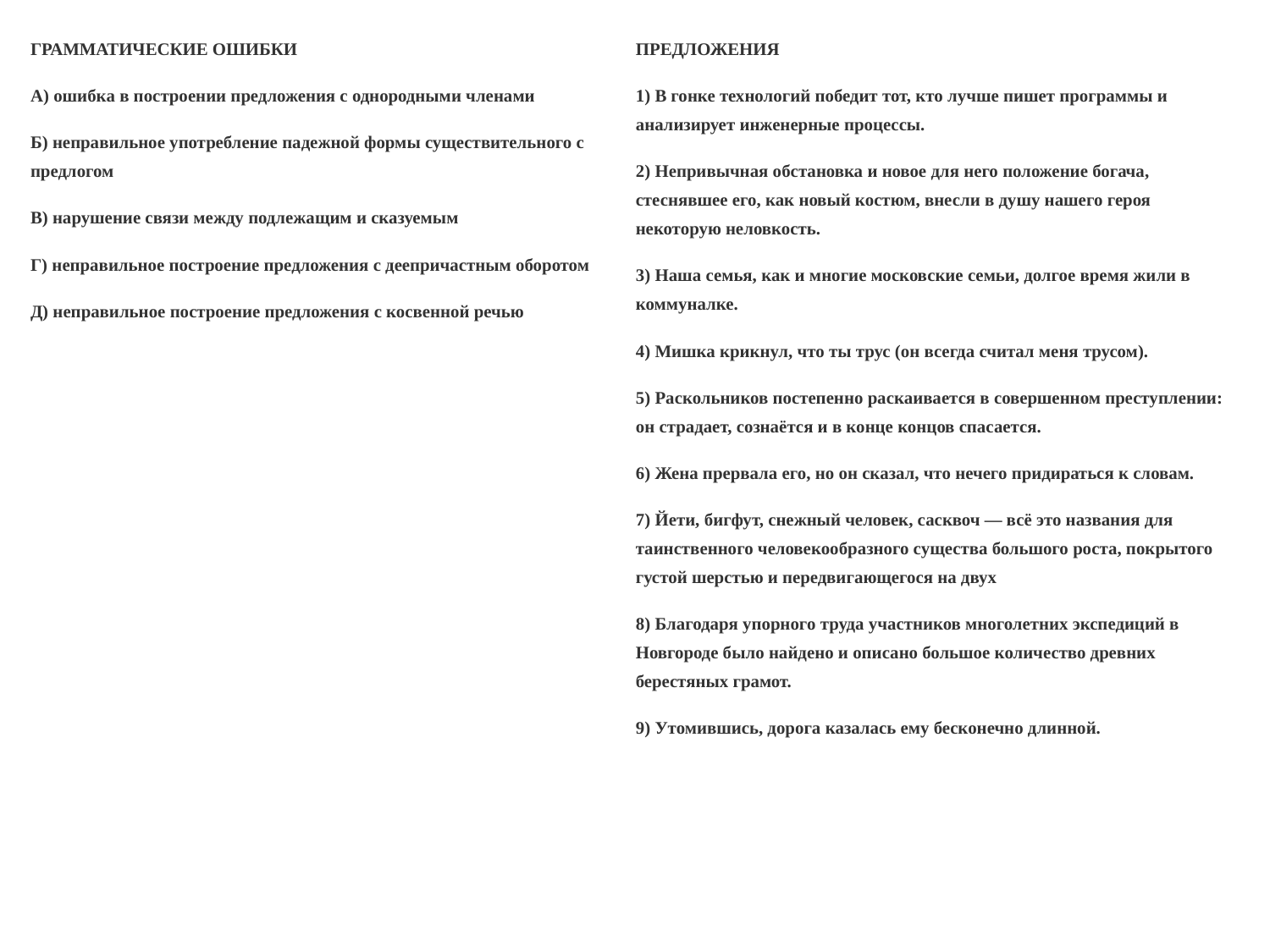

| ГРАММАТИЧЕСКИЕ ОШИБКИ А) ошибка в построении предложения с однородными членами Б) неправильное употребление падежной формы существительного с предлогом В) нарушение связи между подлежащим и сказуемым Г) неправильное построение предложения с деепричастным оборотом Д) неправильное построение предложения с косвенной речью | ПРЕДЛОЖЕНИЯ 1) В гонке технологий победит тот, кто лучше пишет программы и анализирует инженерные процессы. 2) Непривычная обстановка и новое для него положение богача, стеснявшее его, как новый костюм, внесли в душу нашего героя некоторую неловкость. 3) Наша семья, как и многие московские семьи, долгое время жили в коммуналке. 4) Мишка крикнул, что ты трус (он всегда считал меня трусом). 5) Раскольников постепенно раскаивается в совершенном преступлении: он страдает, сознаётся и в конце концов спасается. 6) Жена прервала его, но он сказал, что нечего придираться к словам. 7) Йети, бигфут, снежный человек, сасквоч — всё это названия для таинственного человекообразного существа большого роста, покрытого густой шерстью и передвигающегося на двух 8) Благодаря упорного труда участников многолетних экспедиций в Новгороде было найдено и описано большое количество древних берестяных грамот. 9) Утомившись, дорога казалась ему бесконечно длинной. |
| --- | --- |